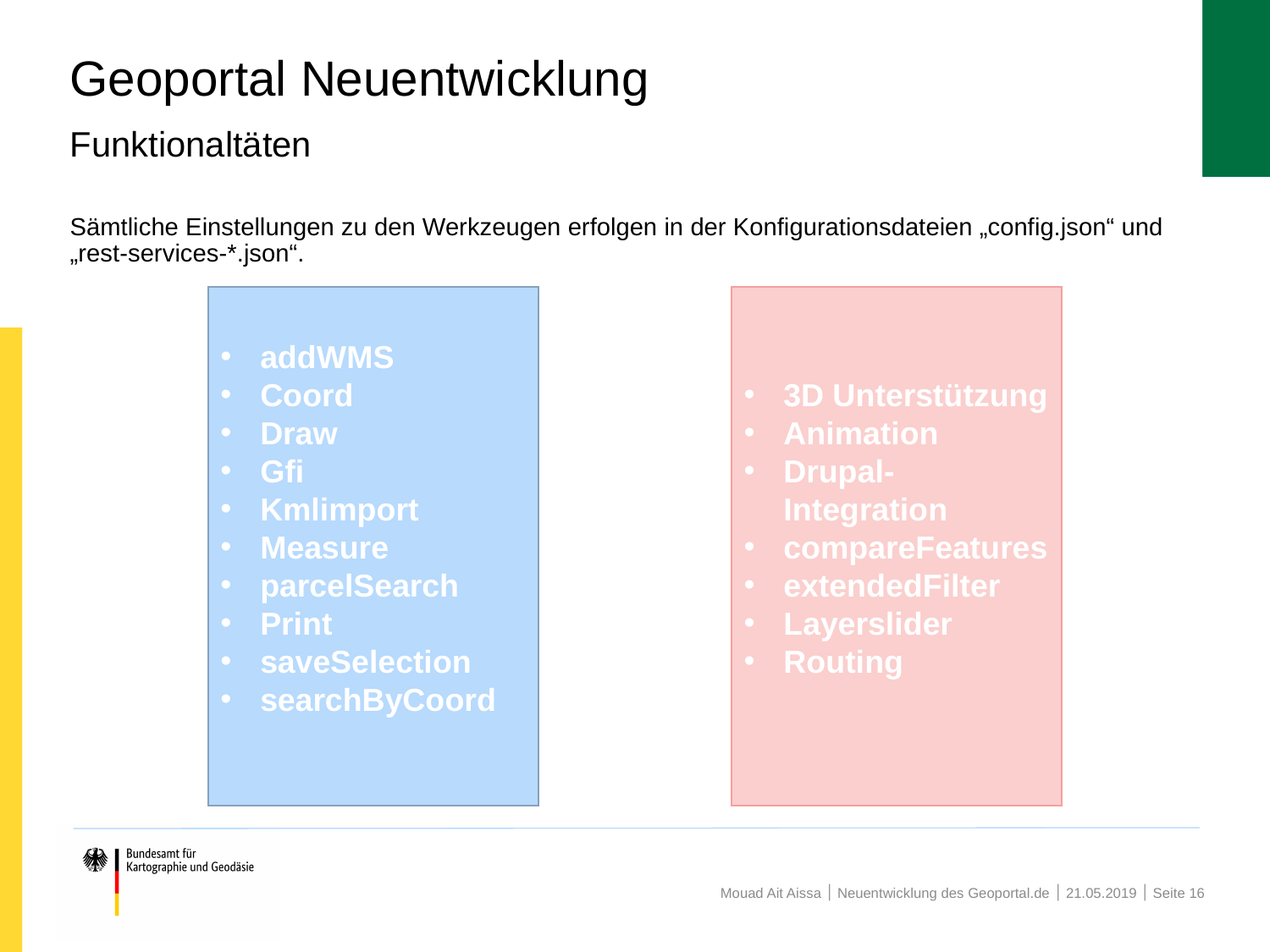

# Geoportal Neuentwicklung Funktionaltäten
Sämtliche Einstellungen zu den Werkzeugen erfolgen in der Konfigurationsdateien „config.json“ und „rest-services-*.json“.

3D Unterstützung
Animation
Drupal-Integration
compareFeatures
extendedFilter
Layerslider
Routing

addWMS
Coord
Draw
Gfi
Kmlimport
Measure
parcelSearch
Print
saveSelection
searchByCoord